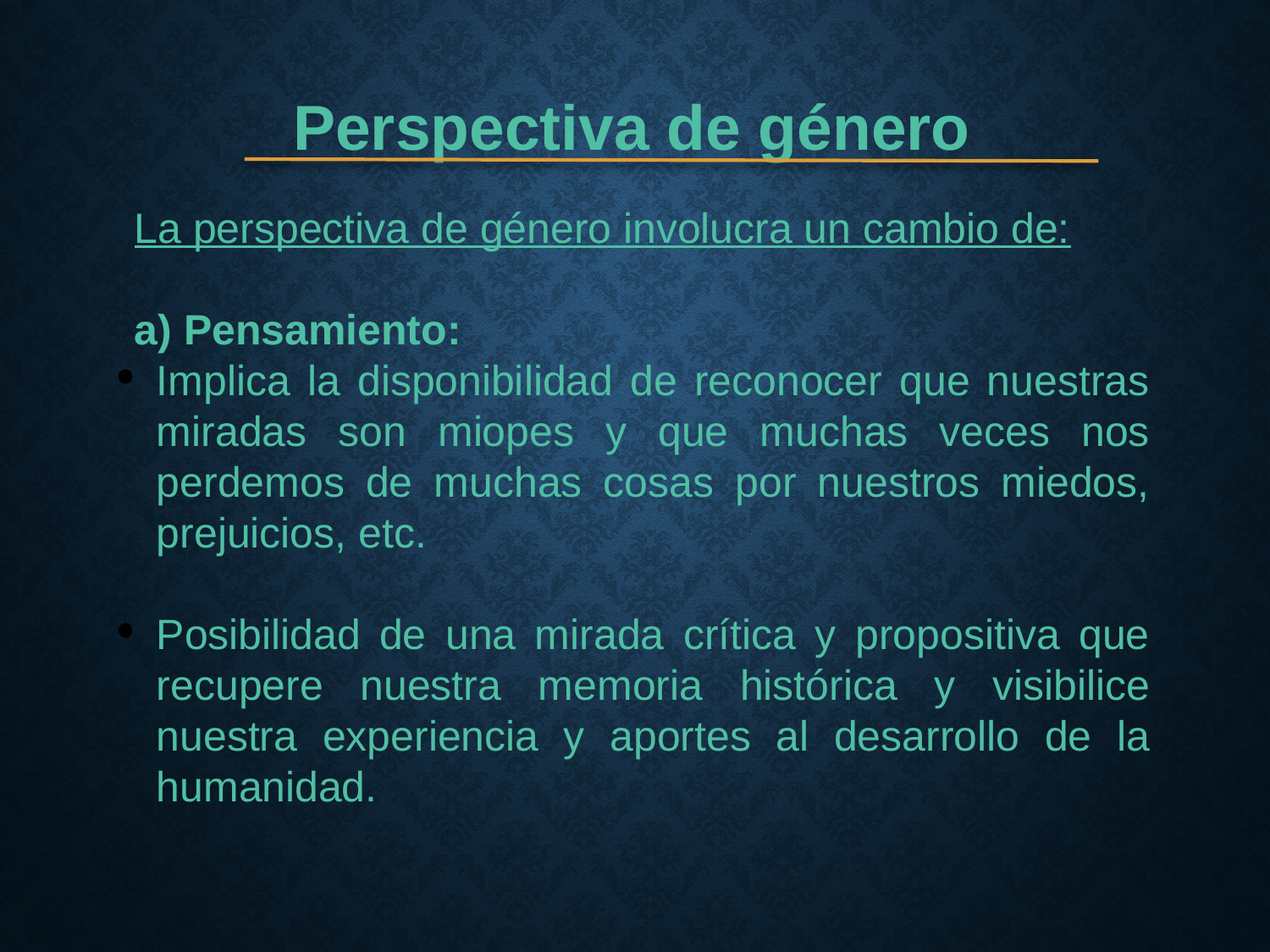

Perspectiva de género
La perspectiva de género involucra un cambio de:

a) Pensamiento:
Implica la disponibilidad de reconocer que nuestras miradas son miopes y que muchas veces nos perdemos de muchas cosas por nuestros miedos, prejuicios, etc.

Posibilidad de una mirada crítica y propositiva que recupere nuestra memoria histórica y visibilice nuestra experiencia y aportes al desarrollo de la humanidad.